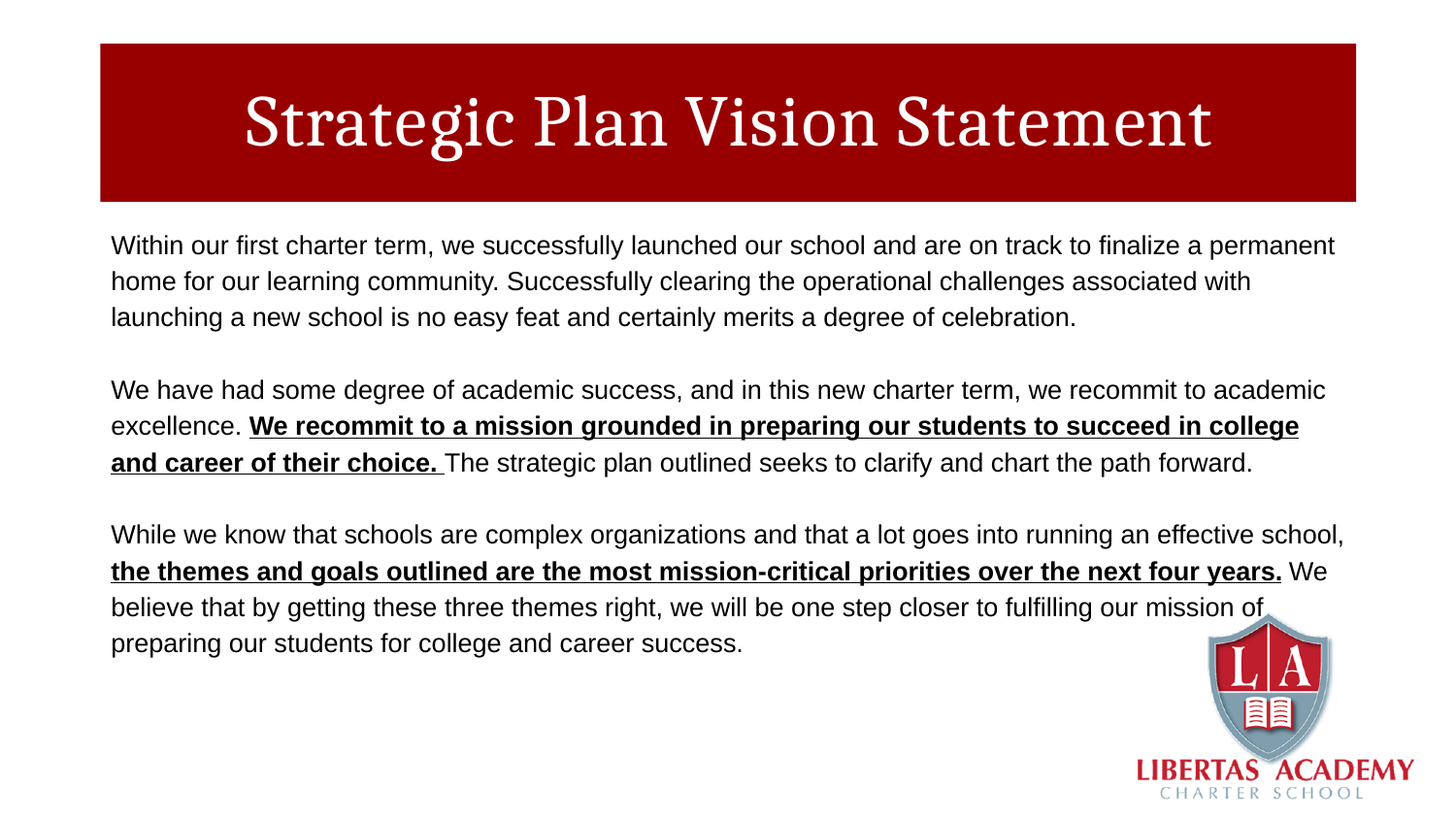

#
Strategic Plan Vision Statement
Within our first charter term, we successfully launched our school and are on track to finalize a permanent home for our learning community. Successfully clearing the operational challenges associated with launching a new school is no easy feat and certainly merits a degree of celebration.

We have had some degree of academic success, and in this new charter term, we recommit to academic excellence. We recommit to a mission grounded in preparing our students to succeed in college and career of their choice. The strategic plan outlined seeks to clarify and chart the path forward.

While we know that schools are complex organizations and that a lot goes into running an effective school, the themes and goals outlined are the most mission-critical priorities over the next four years. We believe that by getting these three themes right, we will be one step closer to fulfilling our mission of preparing our students for college and career success.